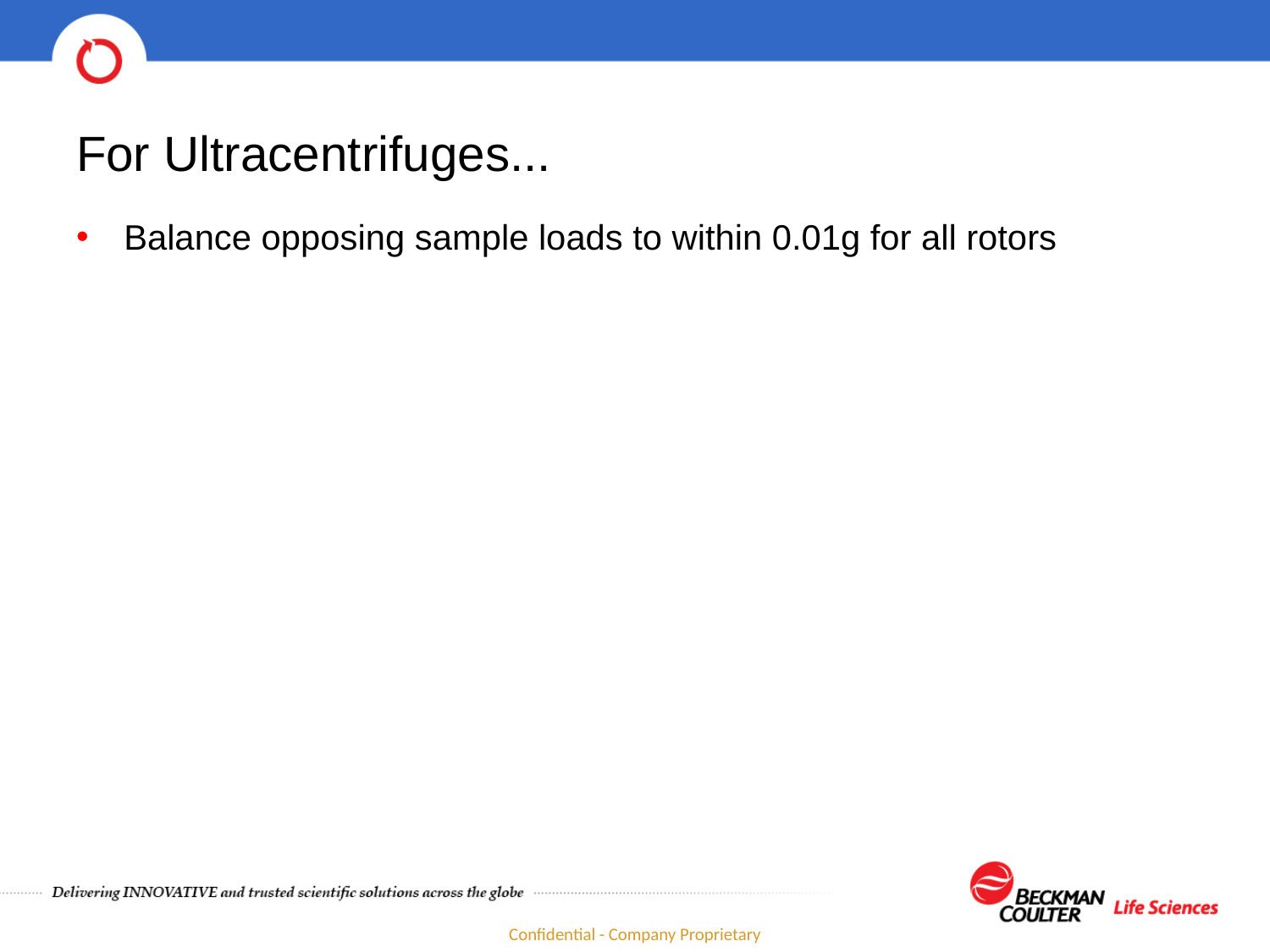

# For Ultracentrifuges...
Balance opposing sample loads to within 0.01g for all rotors